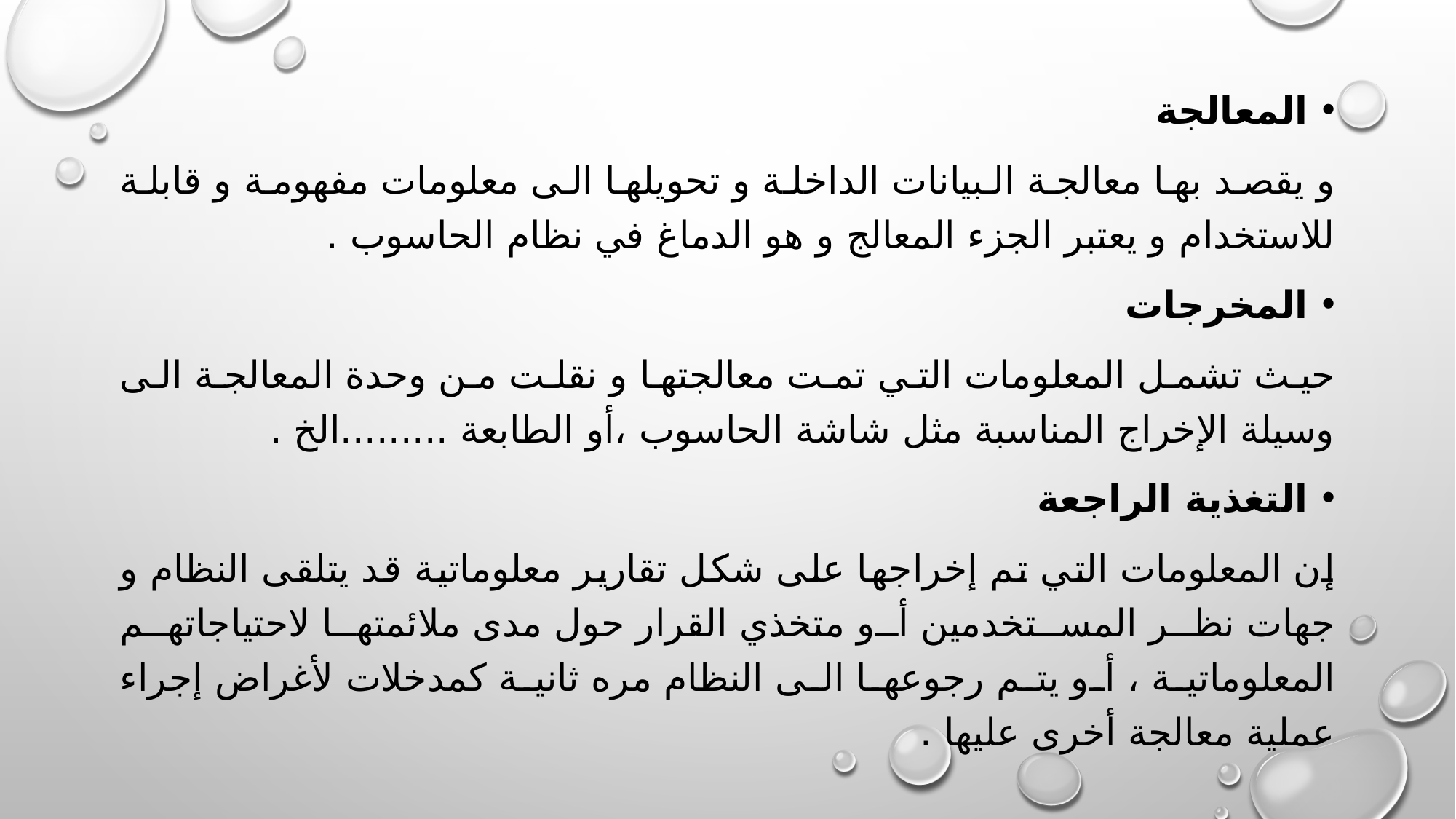

المعالجة
و يقصد بها معالجة البيانات الداخلة و تحويلها الى معلومات مفهومة و قابلة للاستخدام و يعتبر الجزء المعالج و هو الدماغ في نظام الحاسوب .
المخرجات
حيث تشمل المعلومات التي تمت معالجتها و نقلت من وحدة المعالجة الى وسيلة الإخراج المناسبة مثل شاشة الحاسوب ،أو الطابعة .........الخ .
التغذية الراجعة
إن المعلومات التي تم إخراجها على شكل تقارير معلوماتية قد يتلقى النظام و جهات نظر المستخدمين أو متخذي القرار حول مدى ملائمتها لاحتياجاتهم المعلوماتية ، أو يتم رجوعها الى النظام مره ثانية كمدخلات لأغراض إجراء عملية معالجة أخرى عليها .